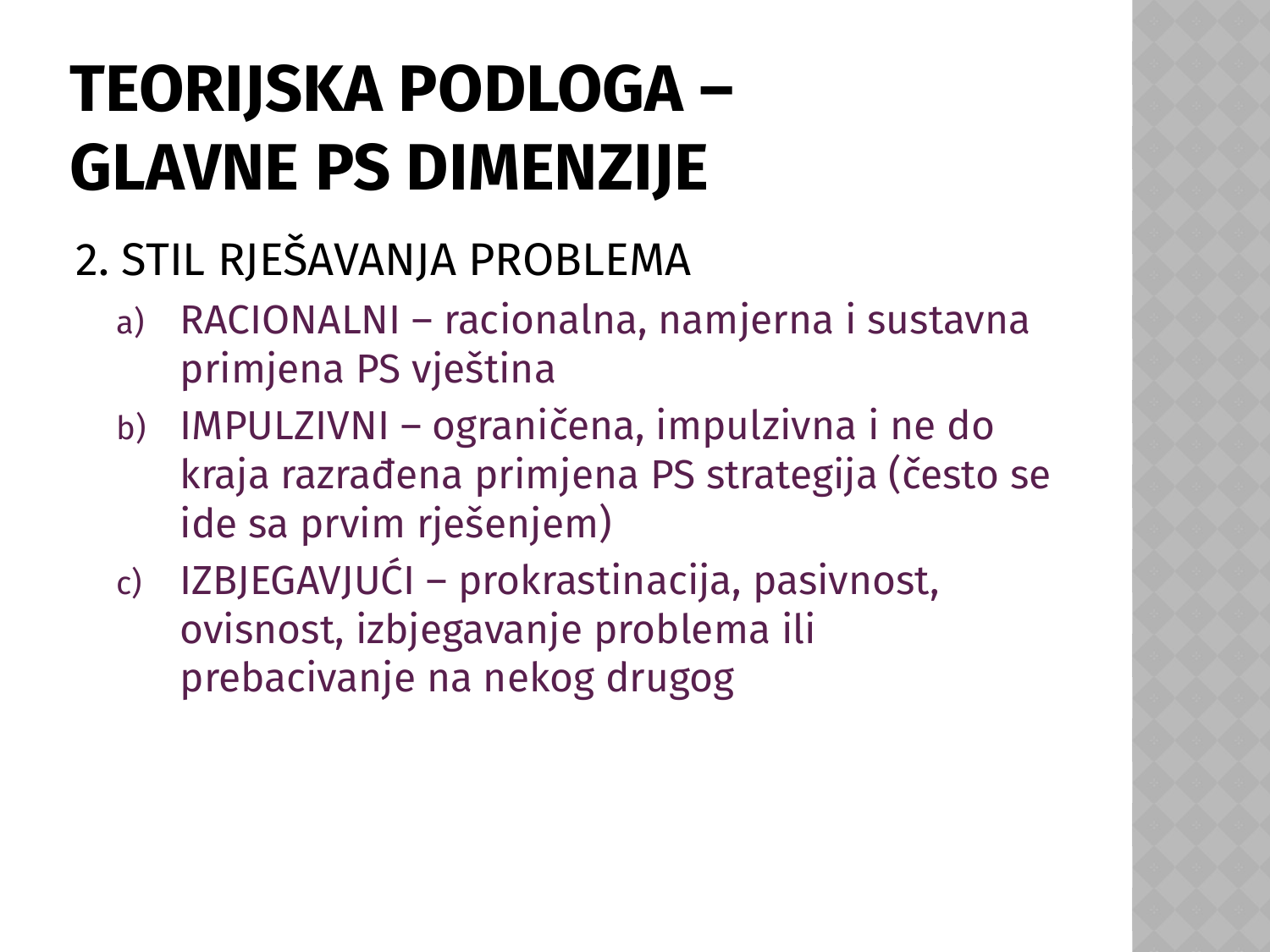

# Teorijska podloga – glavne ps dimenzije
2. STIL RJEŠAVANJA PROBLEMA
RACIONALNI – racionalna, namjerna i sustavna primjena PS vještina
IMPULZIVNI – ograničena, impulzivna i ne do kraja razrađena primjena PS strategija (često se ide sa prvim rješenjem)
IZBJEGAVJUĆI – prokrastinacija, pasivnost, ovisnost, izbjegavanje problema ili prebacivanje na nekog drugog